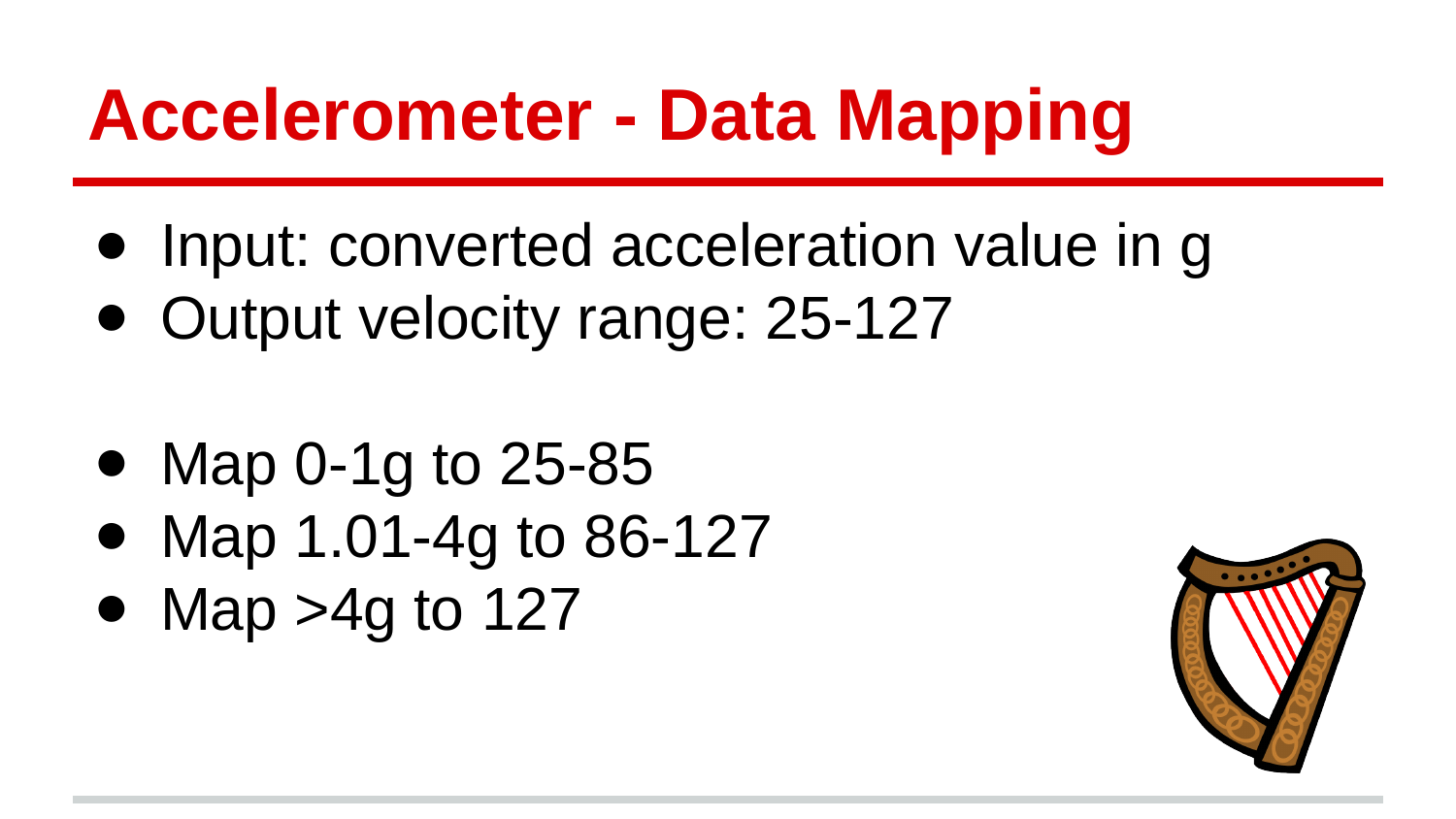

# Accelerometer - Data Mapping
Input: converted acceleration value in g
Output velocity range: 25-127

Map 0-1g to 25-85
Map 1.01-4g to 86-127
Map >4g to 127